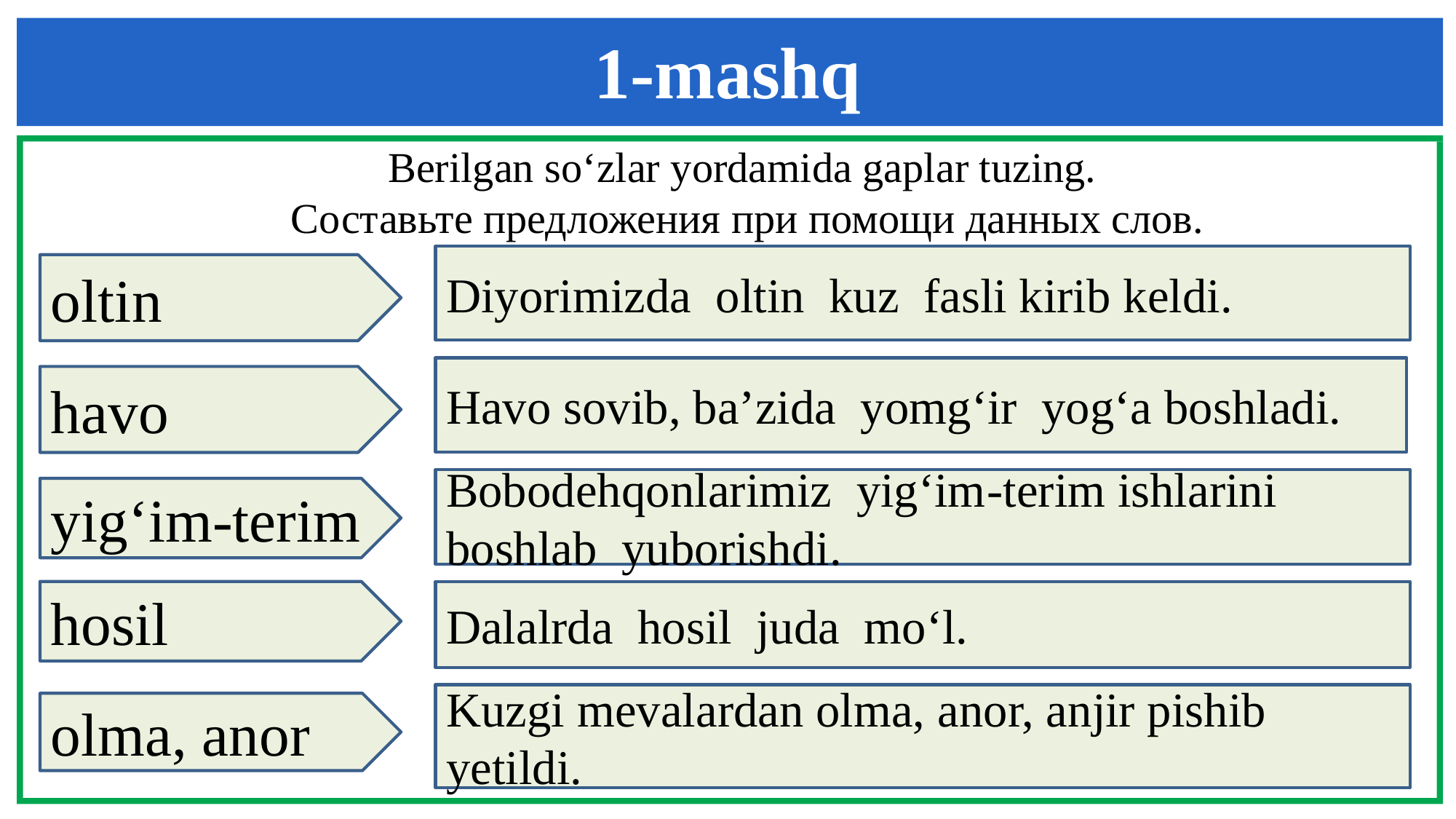

1-mashq
Berilgan so‘zlar yordamida gaplar tuzing.
Составьте предложения при помощи данных слов.
Diyorimizda  oltin  kuz  fasli kirib keldi.
oltin
Havo sovib, ba’zida  yomg‘ir  yog‘a boshladi.
havo
Bobodehqonlarimiz  yig‘im-terim ishlarini  boshlab  yuborishdi.
yig‘im-terim
hosil
Dalalrda  hosil  juda  mo‘l.
Kuzgi mevalardan olma, anor, anjir pishib yetildi.
olma, anor